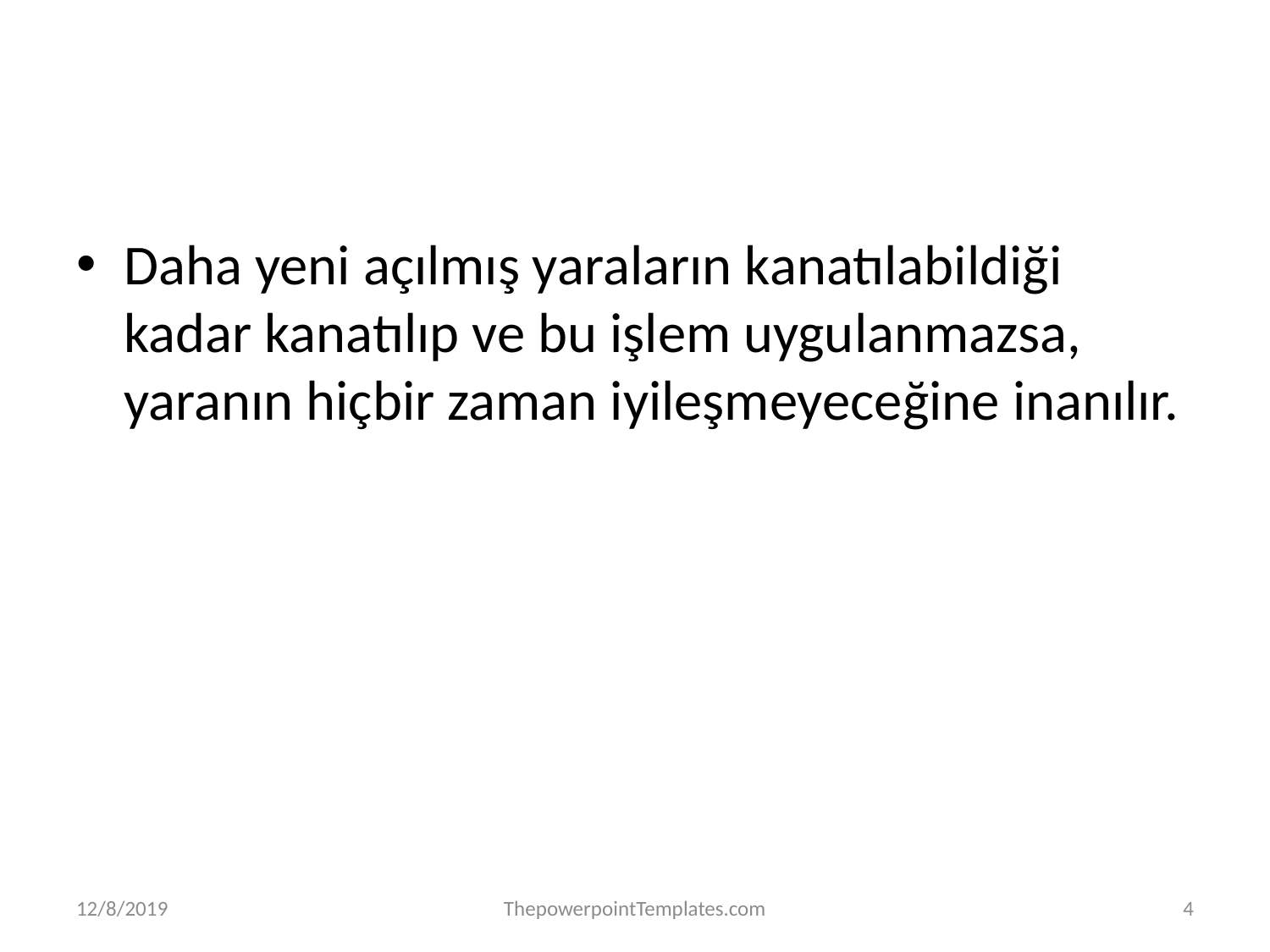

#
Daha yeni açılmış yaraların kanatılabildiği kadar kanatılıp ve bu işlem uygulanmazsa, yaranın hiçbir zaman iyileşmeyeceğine inanılır.
12/8/2019
ThepowerpointTemplates.com
4